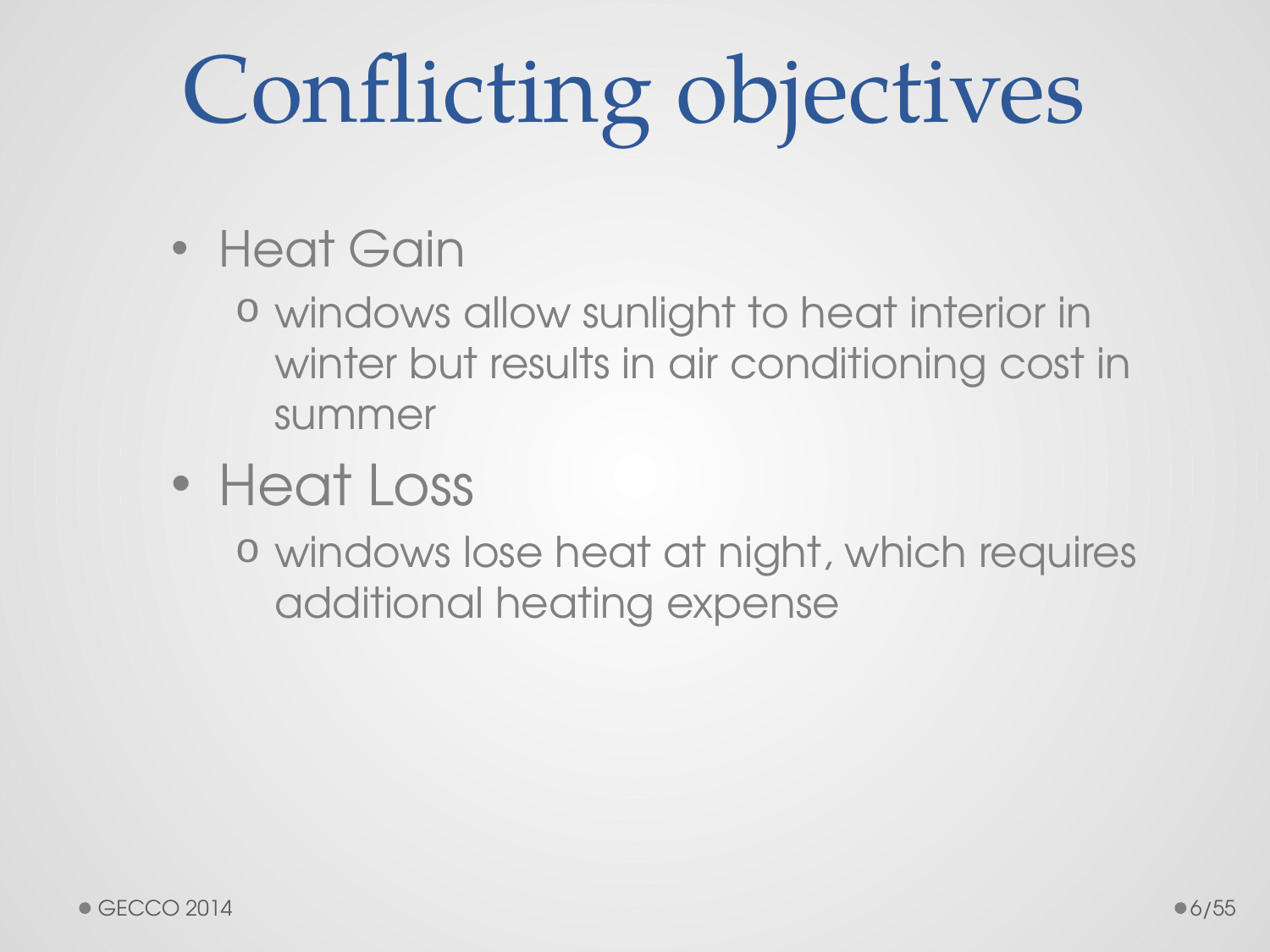

# Conflicting objectives
Heat Gain
windows allow sunlight to heat interior in winter but results in air conditioning cost in summer
Heat Loss
windows lose heat at night, which requires additional heating expense
GECCO 2014
6/55